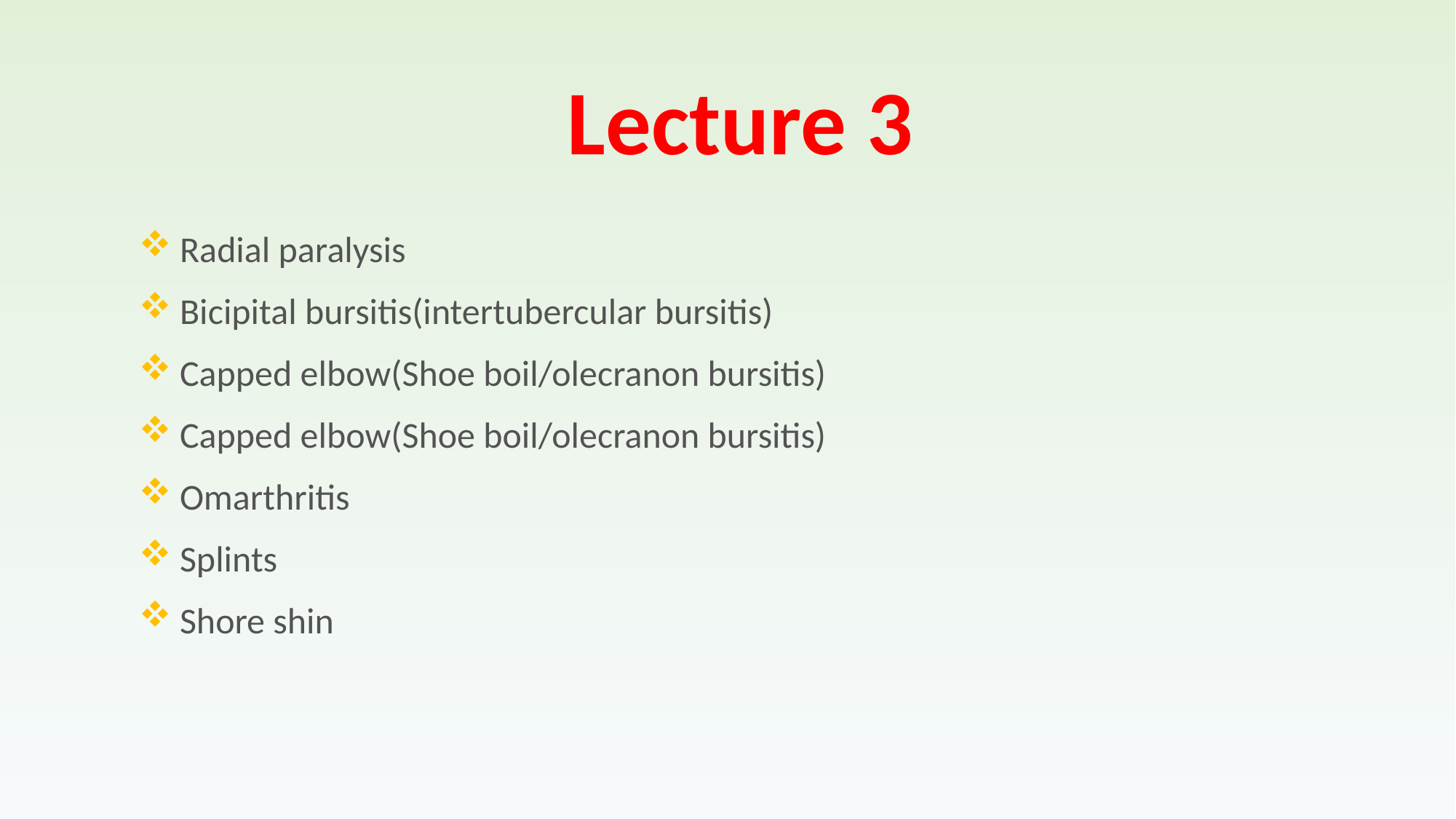

Lecture 3
Radial paralysis
Bicipital bursitis(intertubercular bursitis)
Capped elbow(Shoe boil/olecranon bursitis)
Capped elbow(Shoe boil/olecranon bursitis)
Omarthritis
Splints
Shore shin